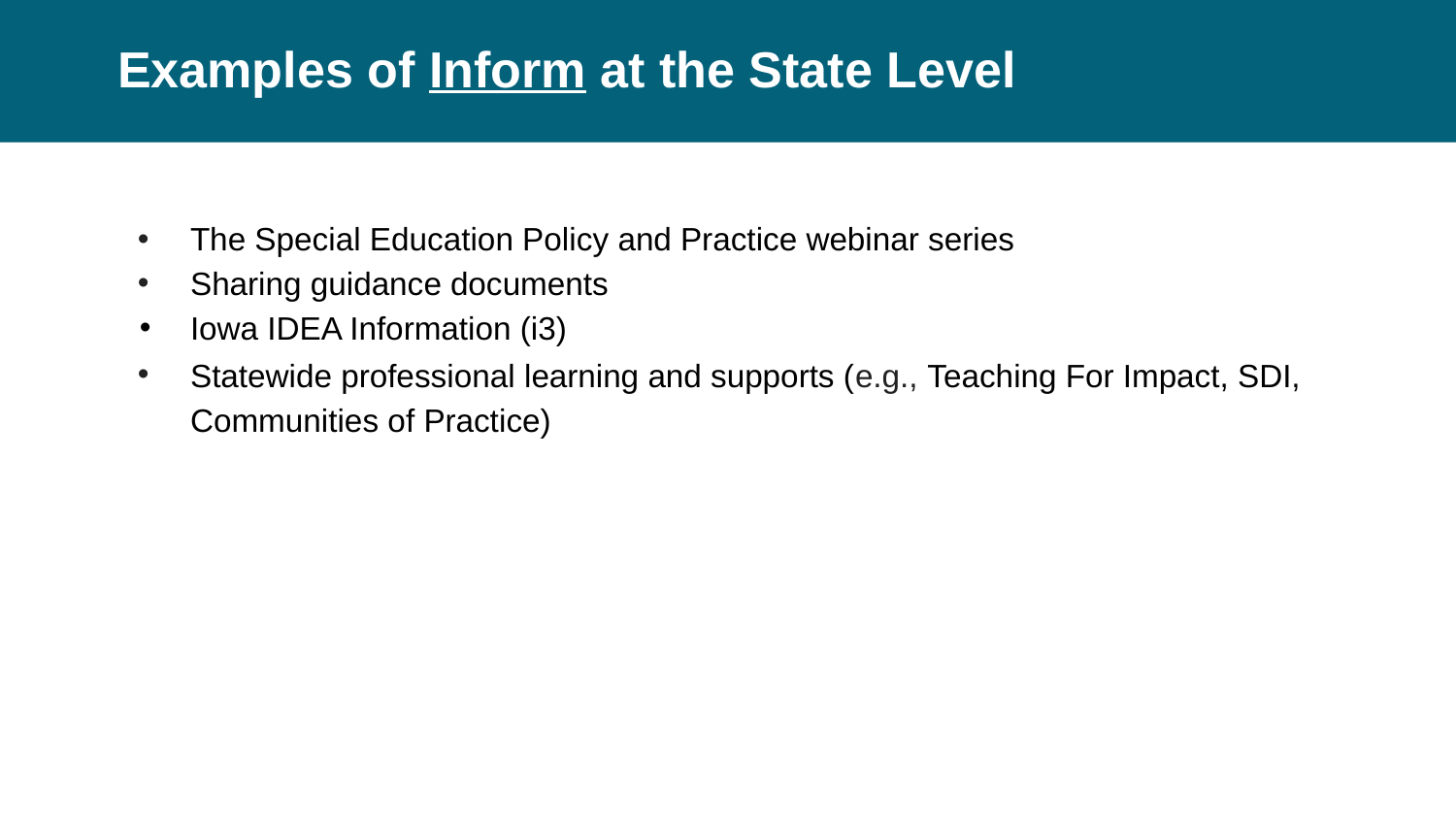

# Examples of Inform at the State Level
The Special Education Policy and Practice webinar series
Sharing guidance documents
Iowa IDEA Information (i3)
Statewide professional learning and supports (e.g., Teaching For Impact, SDI, Communities of Practice)